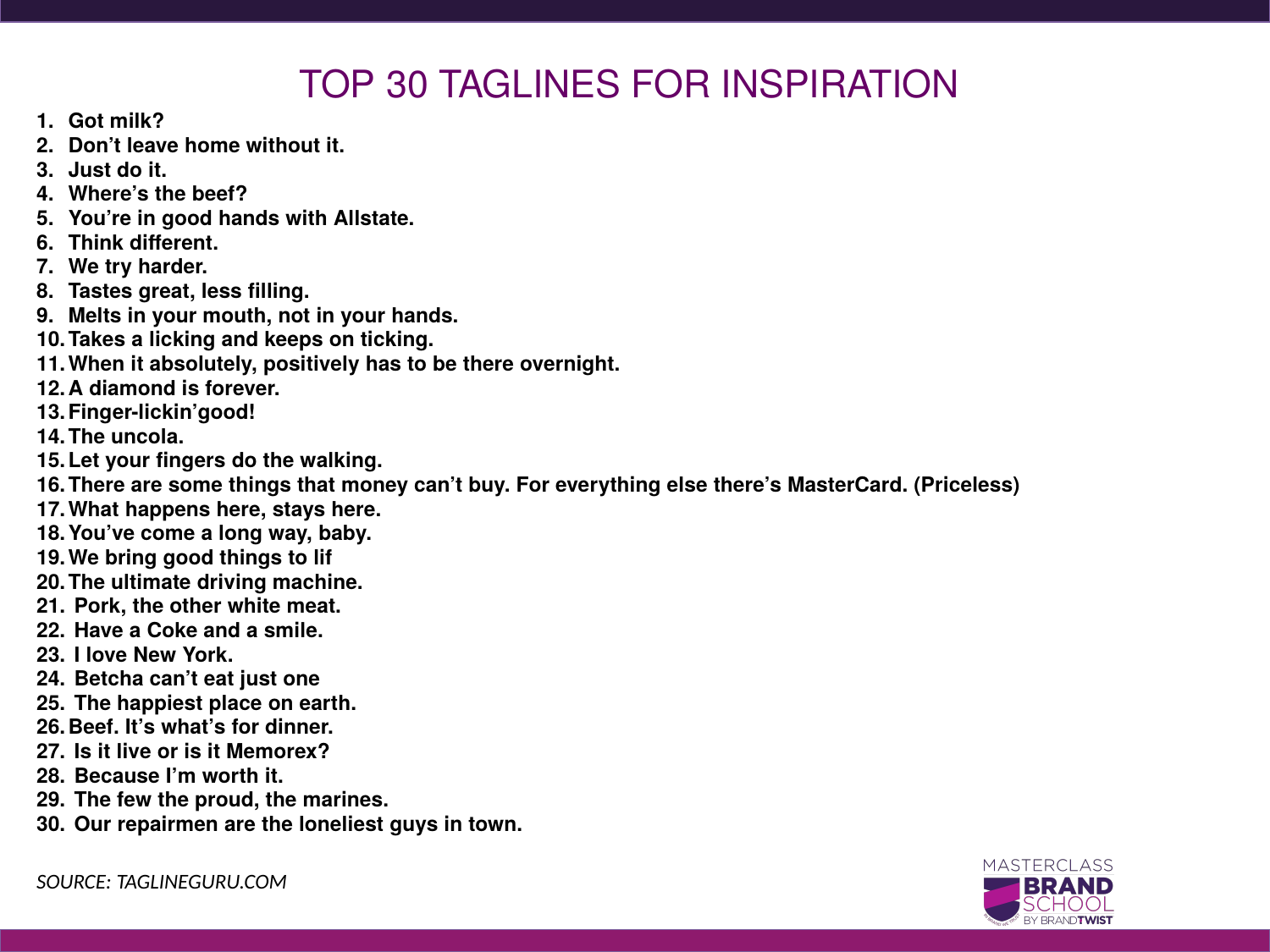

# TOP 30 TAGLINES FOR INSPIRATION
Got milk?
Don’t leave home without it.
Just do it.
Where’s the beef?
You’re in good hands with Allstate.
Think different.
We try harder.
Tastes great, less filling.
Melts in your mouth, not in your hands.
Takes a licking and keeps on ticking.
When it absolutely, positively has to be there overnight.
A diamond is forever.
Finger-lickin’good!
The uncola.
Let your fingers do the walking.
There are some things that money can’t buy. For everything else there’s MasterCard. (Priceless)
What happens here, stays here.
You’ve come a long way, baby.
We bring good things to lif
The ultimate driving machine.
 Pork, the other white meat.
 Have a Coke and a smile.
 I love New York.
 Betcha can’t eat just one
 The happiest place on earth.
Beef. It’s what’s for dinner.
 Is it live or is it Memorex?
 Because I’m worth it.
 The few the proud, the marines.
 Our repairmen are the loneliest guys in town.

SOURCE: TAGLINEGURU.COM